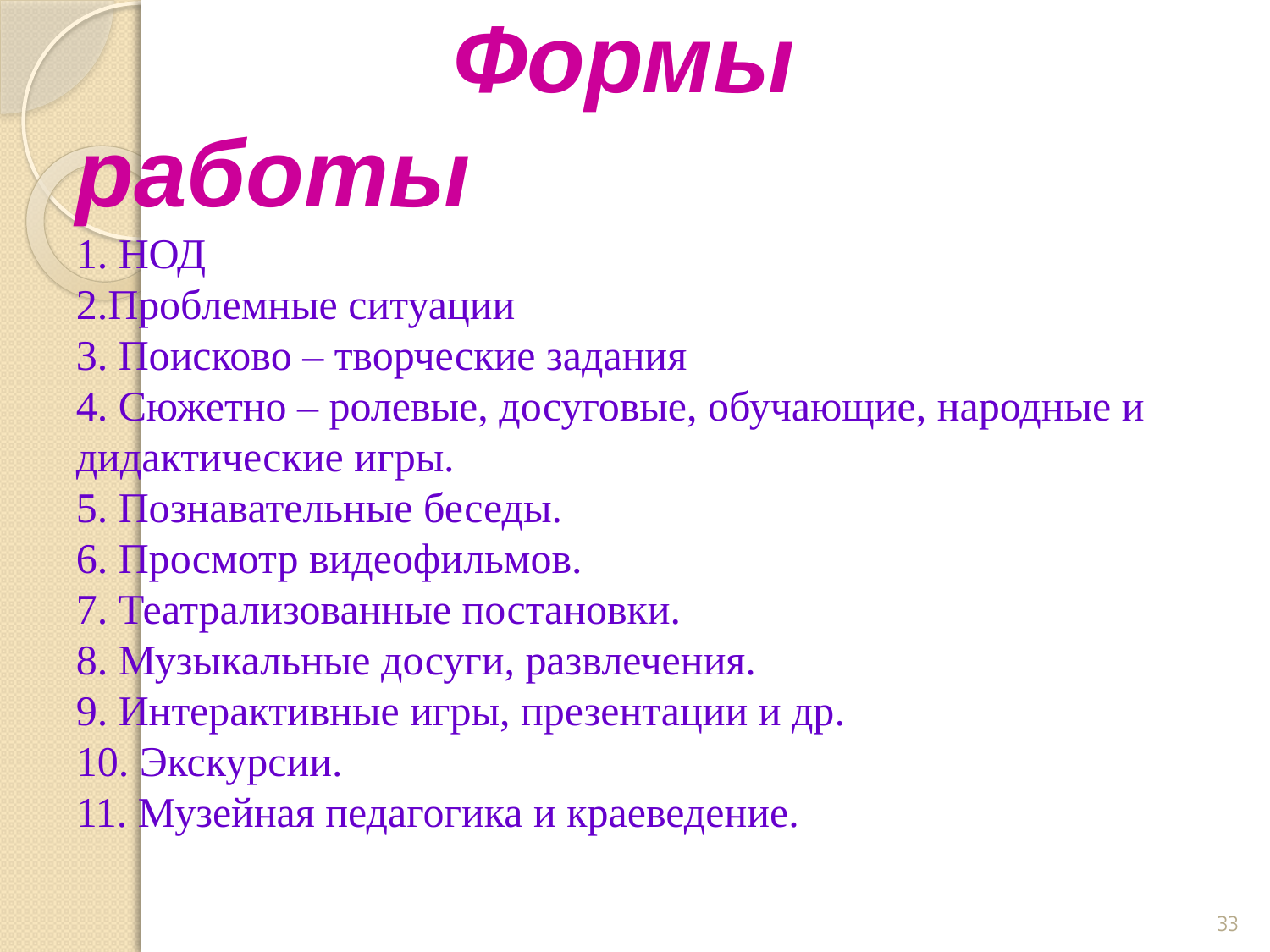

# Формы работы 1. НОД 2.Проблемные ситуации 3. Поисково – творческие задания 4. Сюжетно – ролевые, досуговые, обучающие, народные и дидактические игры. 5. Познавательные беседы. 6. Просмотр видеофильмов. 7. Театрализованные постановки. 8. Музыкальные досуги, развлечения. 9. Интерактивные игры, презентации и др. 10. Экскурсии. 11. Музейная педагогика и краеведение.
33